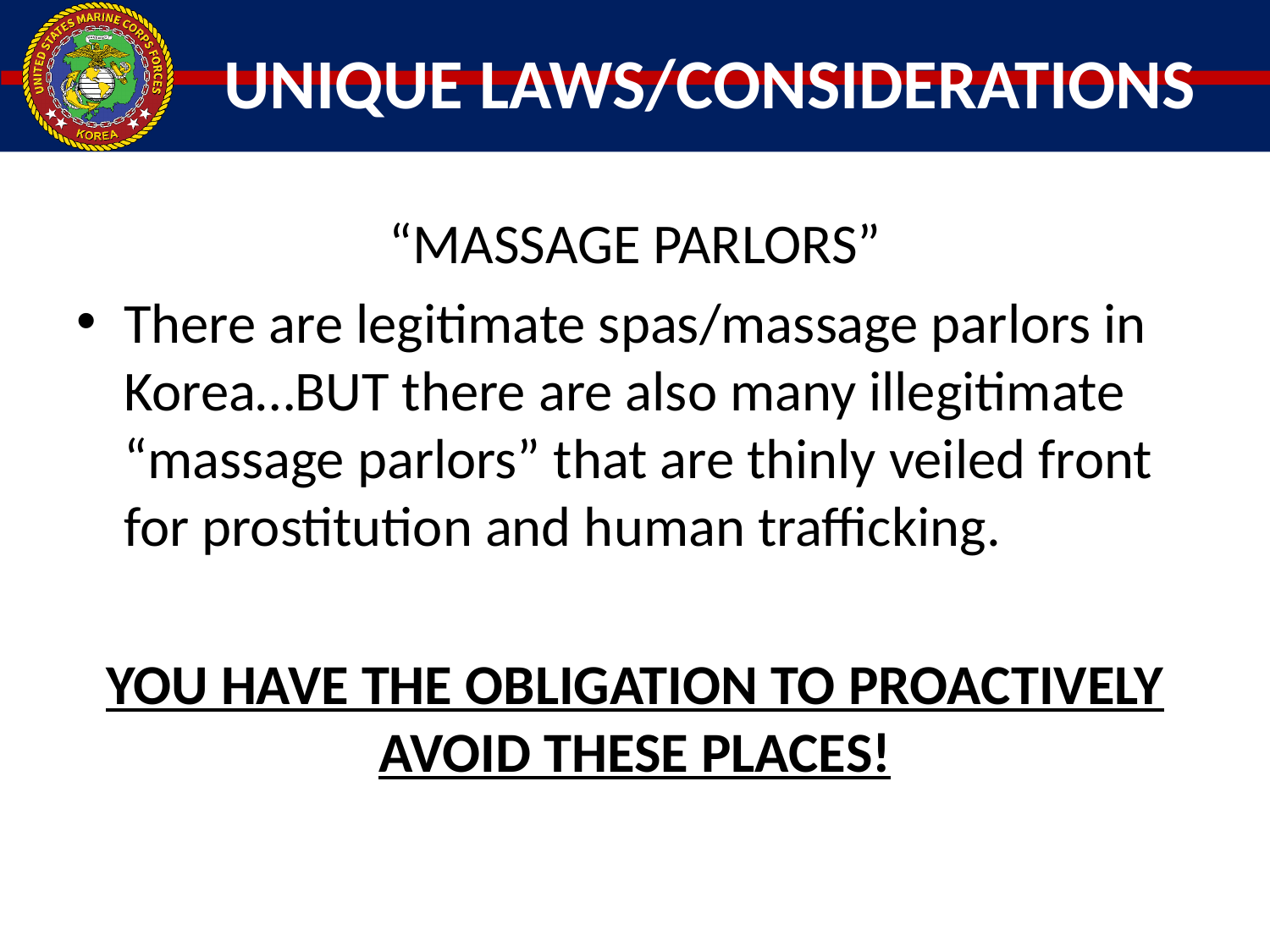

# UNIQUE LAWS/CONSIDERATIONS
“MASSAGE PARLORS”
There are legitimate spas/massage parlors in Korea…BUT there are also many illegitimate “massage parlors” that are thinly veiled front for prostitution and human trafficking.

YOU HAVE THE OBLIGATION TO PROACTIVELY AVOID THESE PLACES!